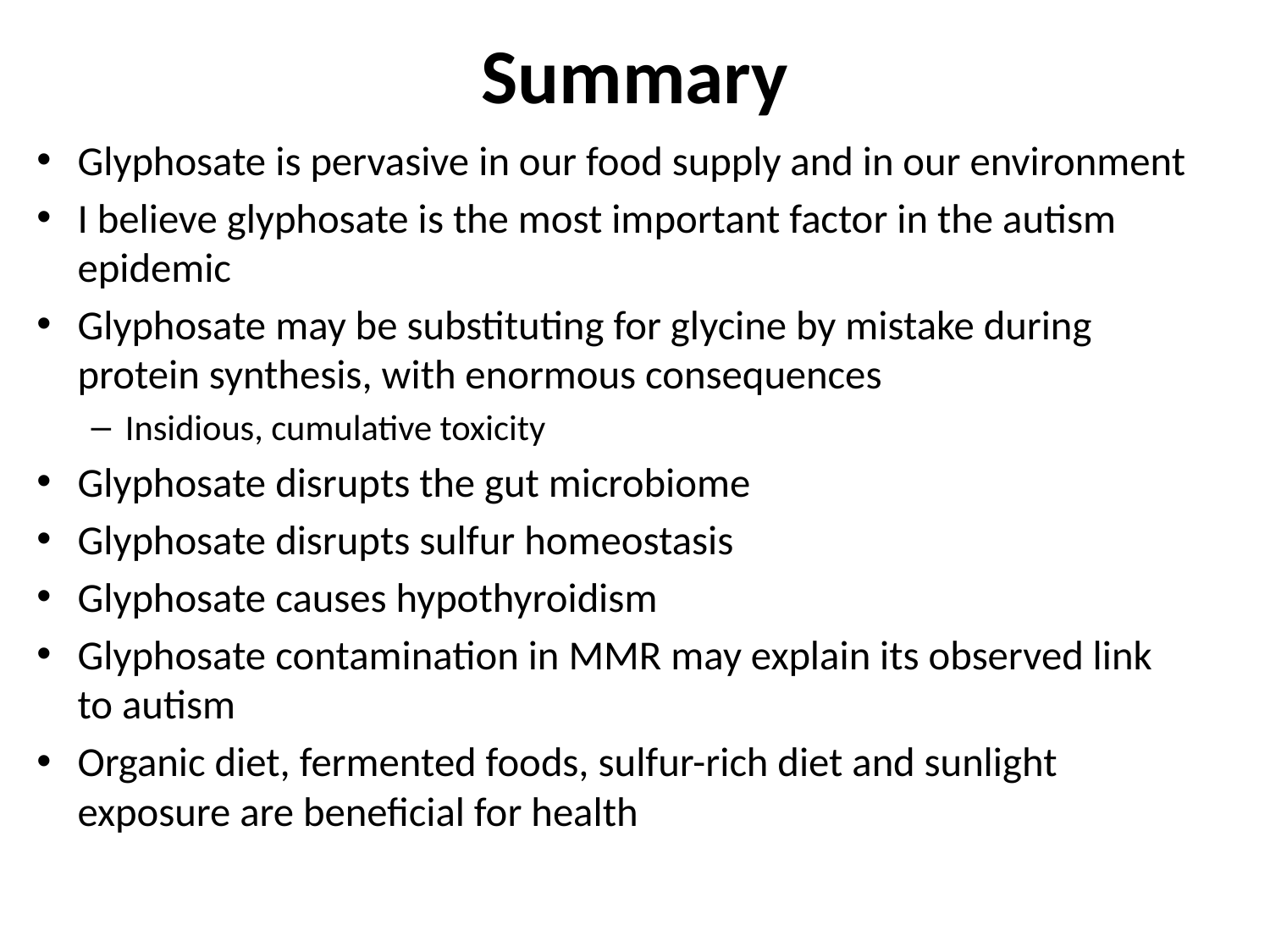

# Summary
Glyphosate is pervasive in our food supply and in our environment
I believe glyphosate is the most important factor in the autism epidemic
Glyphosate may be substituting for glycine by mistake during protein synthesis, with enormous consequences
Insidious, cumulative toxicity
Glyphosate disrupts the gut microbiome
Glyphosate disrupts sulfur homeostasis
Glyphosate causes hypothyroidism
Glyphosate contamination in MMR may explain its observed link to autism
Organic diet, fermented foods, sulfur-rich diet and sunlight exposure are beneficial for health